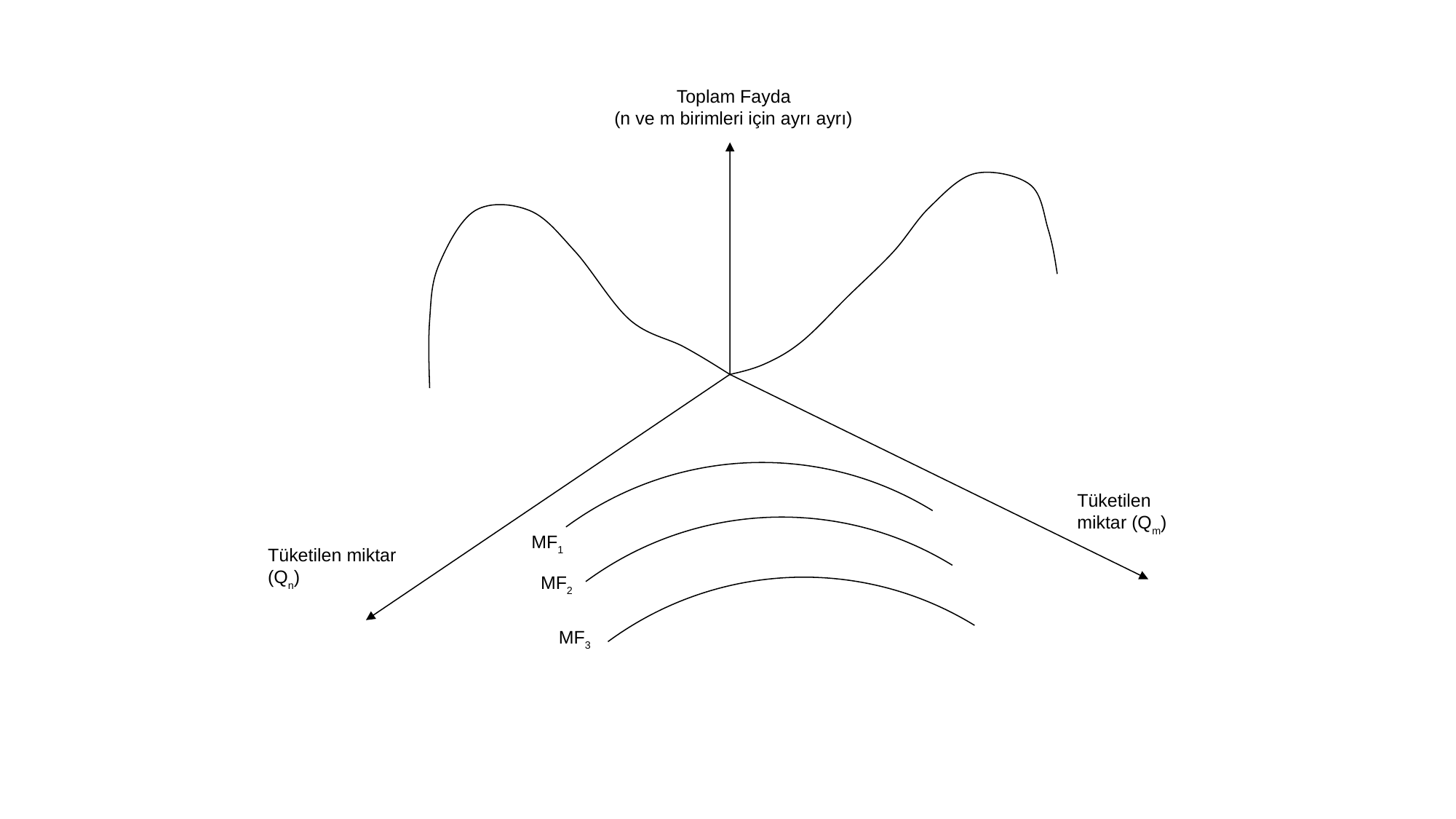

Toplam Fayda
(n ve m birimleri için ayrı ayrı)

Tüketilen miktar (Qm)
MF1
Tüketilen miktar (Qn)
MF2
MF3